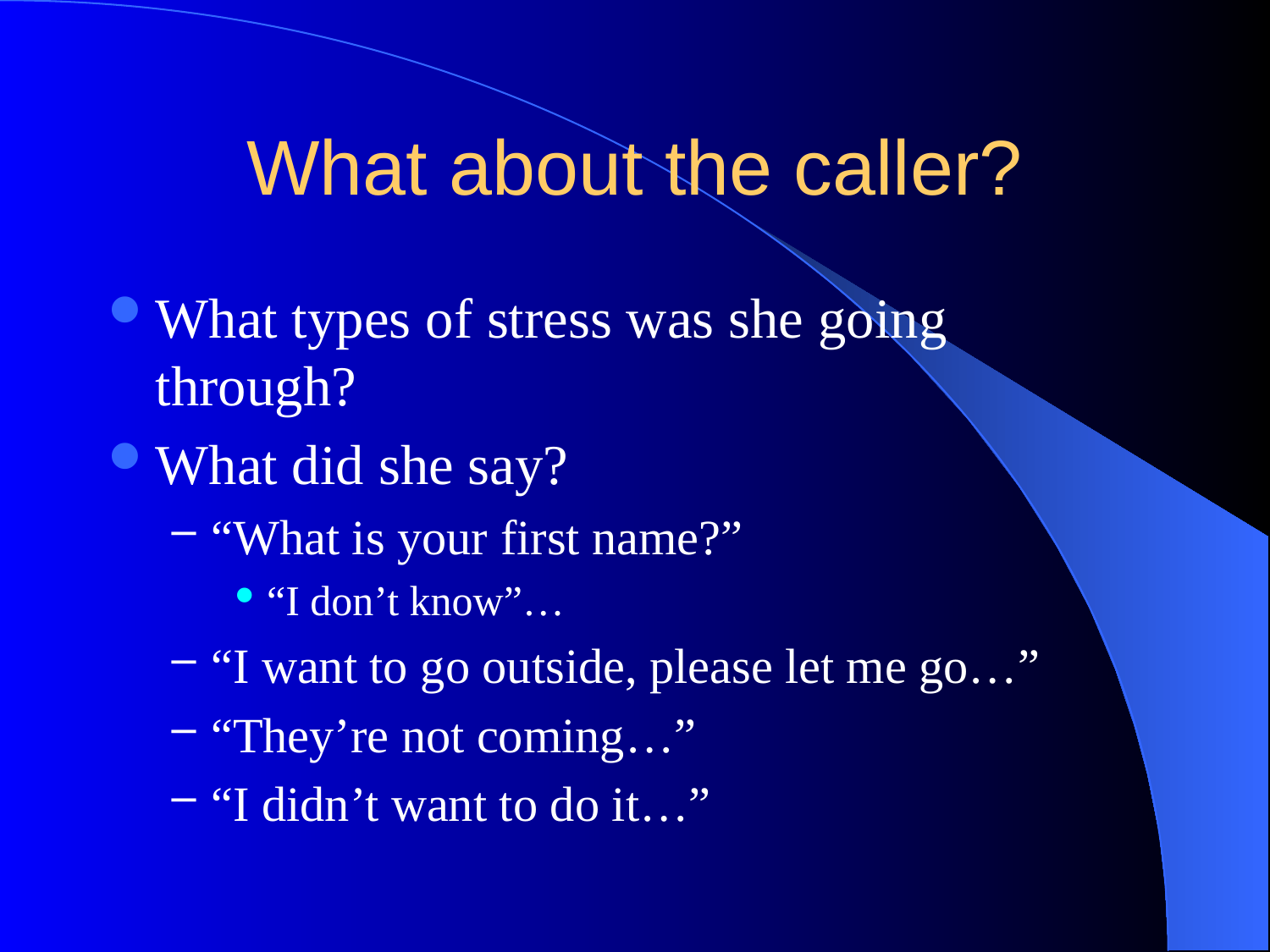

# What about the caller?
What types of stress was she going through?
What did she say?
“What is your first name?”
“I don’t know”…
“I want to go outside, please let me go…”
“They’re not coming…”
“I didn’t want to do it…”